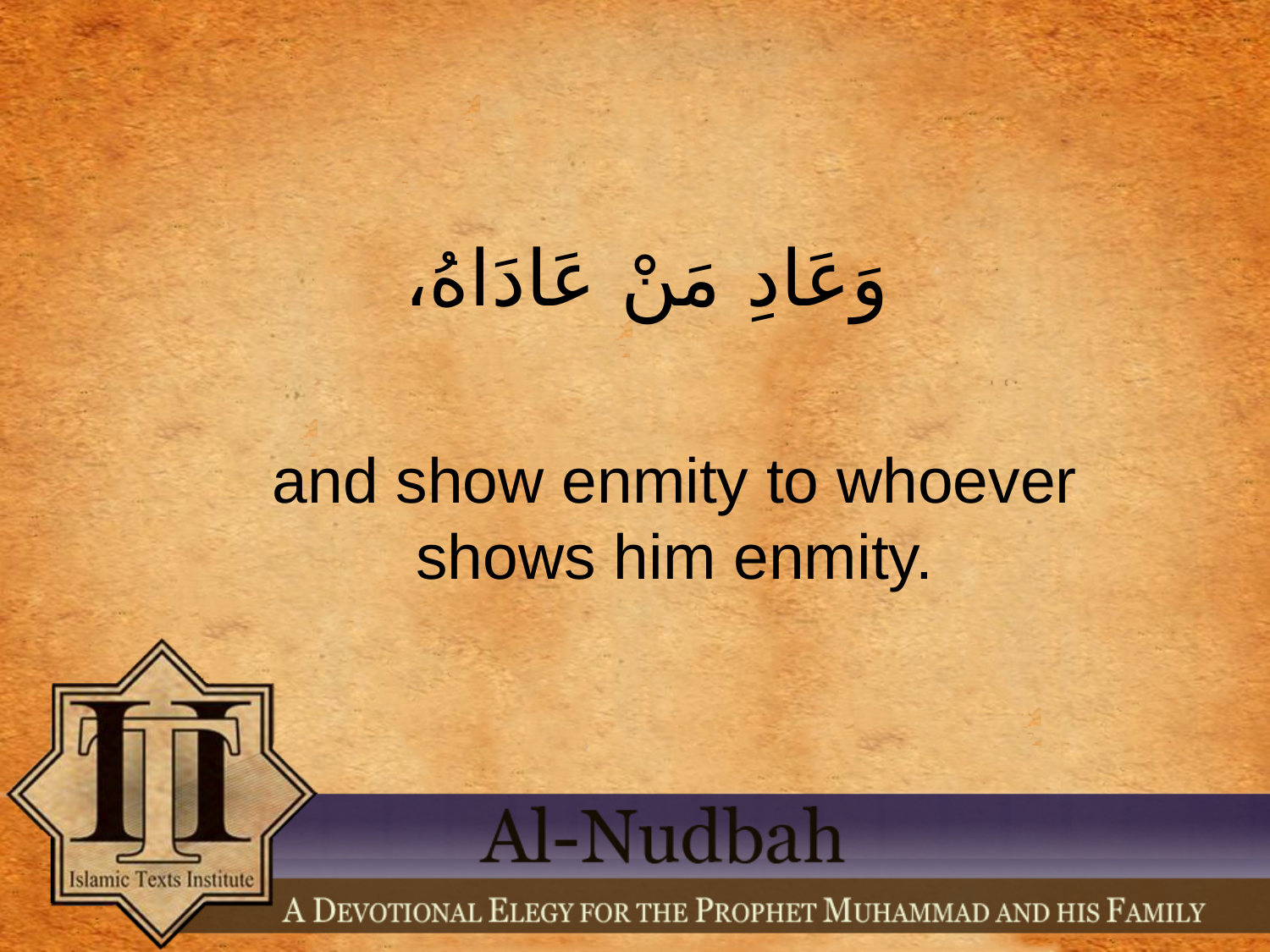

وَعَادِ مَنْ عَادَاهُ،
and show enmity to whoever shows him enmity.